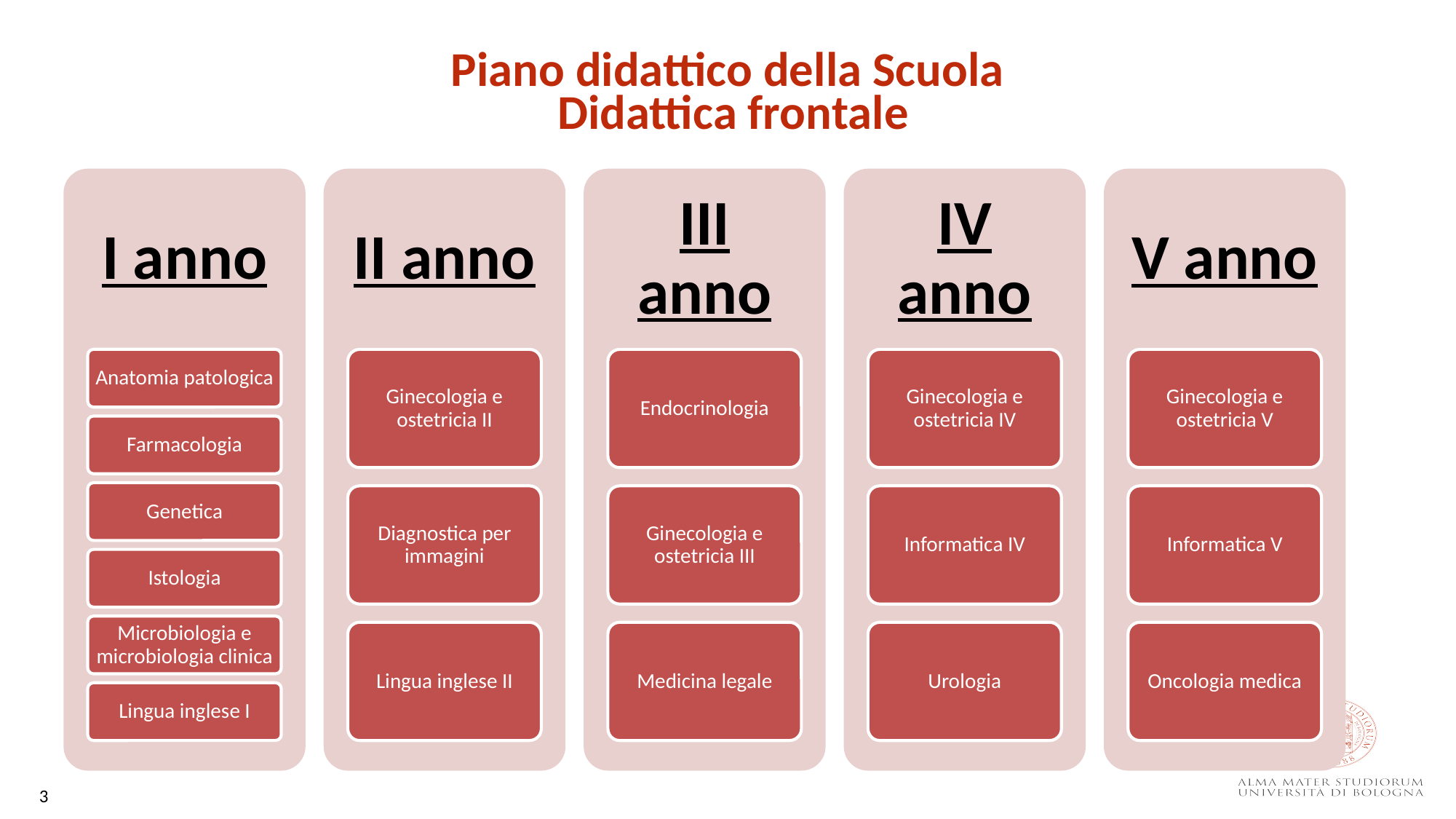

Piano didattico della Scuola
Didattica frontale
I anno
Anatomia patologica
Farmacologia
Genetica
Istologia
Microbiologia e microbiologia clinica
Lingua inglese I
II anno
Ginecologia e ostetricia II
Diagnostica per immagini
Lingua inglese II
III anno
Endocrinologia
Ginecologia e ostetricia III
Medicina legale
IV anno
Ginecologia e ostetricia IV
Informatica IV
Urologia
V anno
Ginecologia e ostetricia V
Informatica V
Oncologia medica